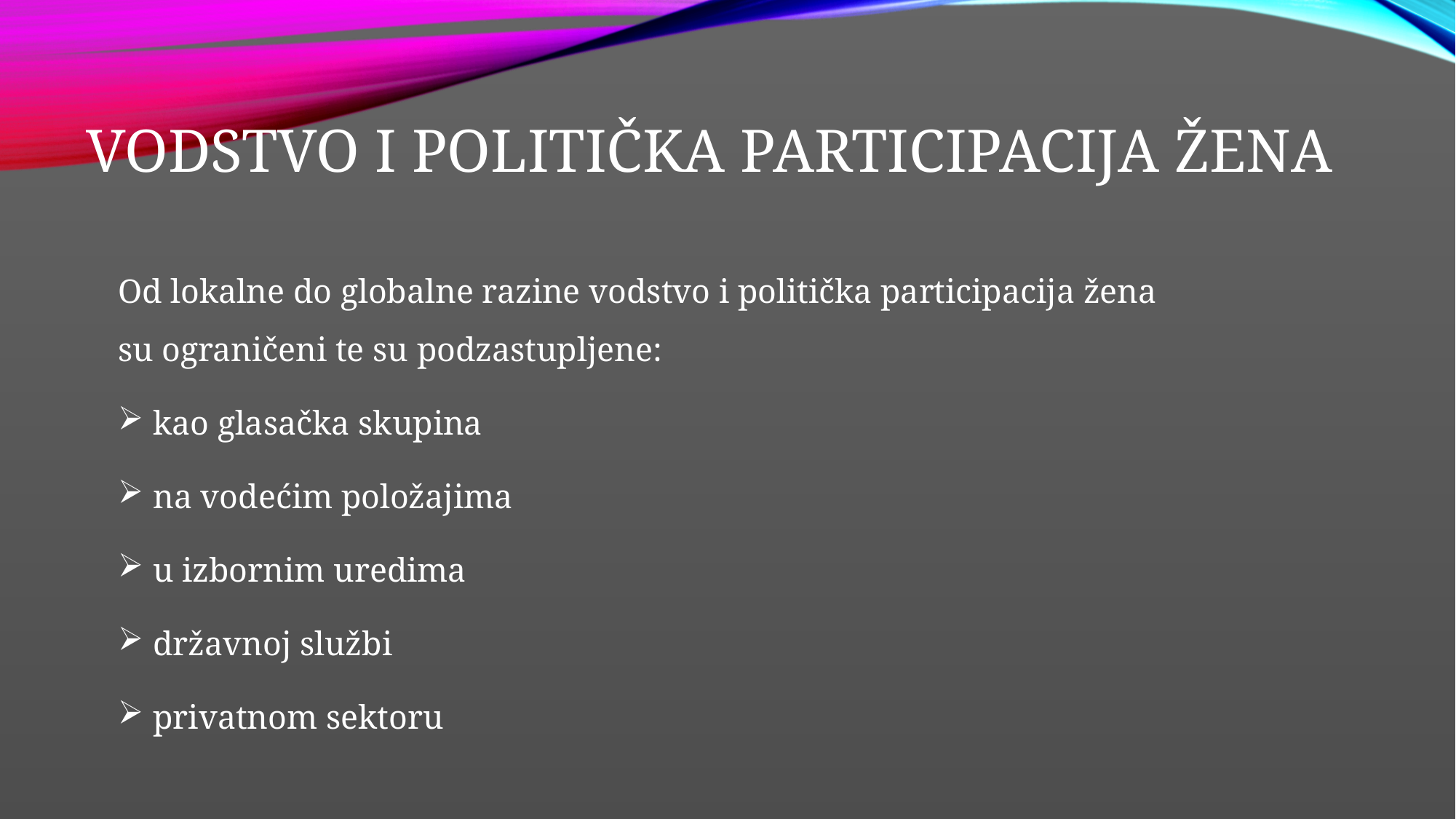

# VODSTVO I POLITIČKA PARTICIPACIJA ŽENA
Od lokalne do globalne razine vodstvo i politička participacija žena su ograničeni te su podzastupljene:
 kao glasačka skupina
 na vodećim položajima
 u izbornim uredima
 državnoj službi
 privatnom sektoru